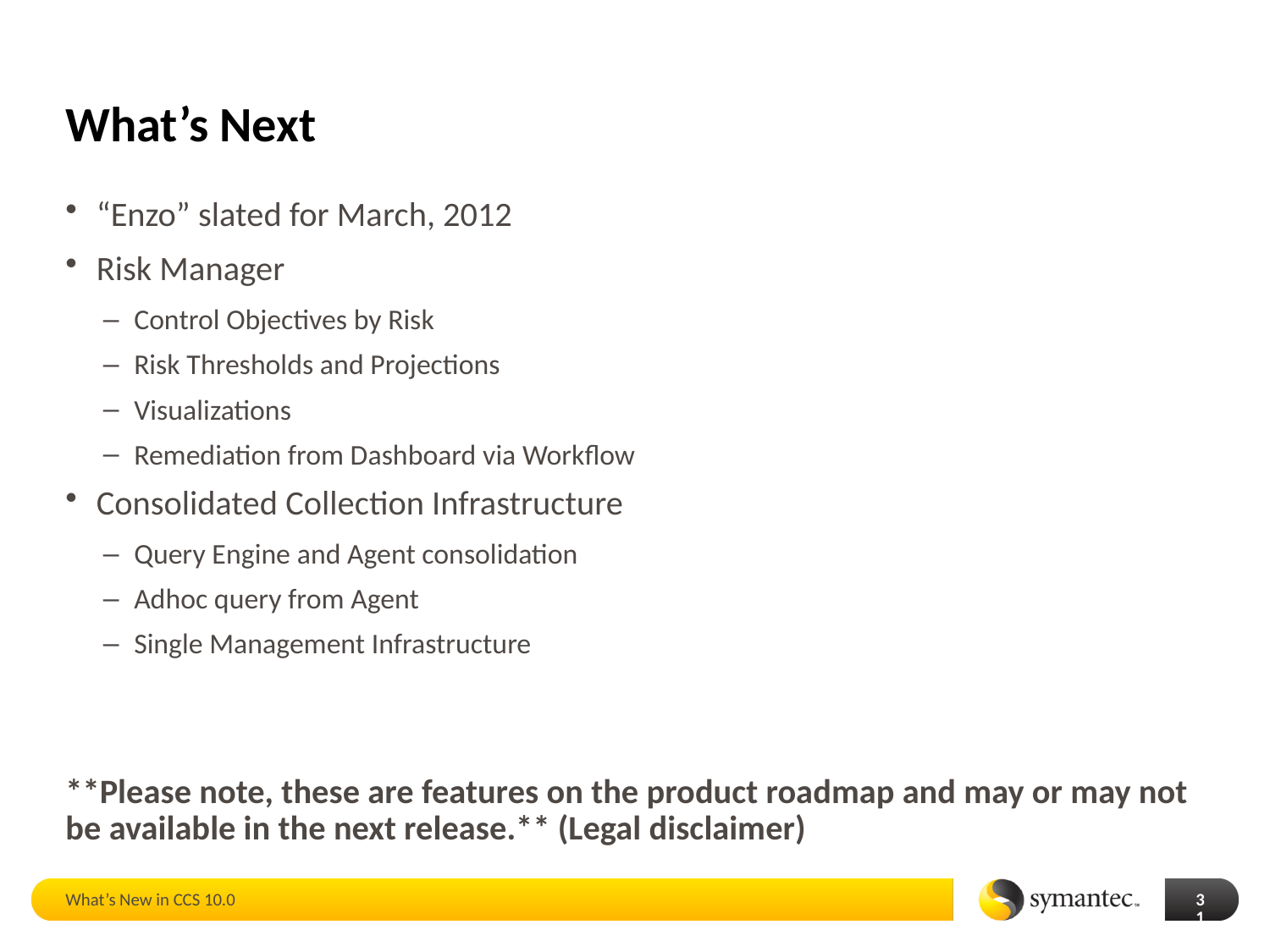

# What’s Next
“Enzo” slated for March, 2012
Risk Manager
Control Objectives by Risk
Risk Thresholds and Projections
Visualizations
Remediation from Dashboard via Workflow
Consolidated Collection Infrastructure
Query Engine and Agent consolidation
Adhoc query from Agent
Single Management Infrastructure

**Please note, these are features on the product roadmap and may or may not be available in the next release.** (Legal disclaimer)

What’s New in CCS 10.0
31